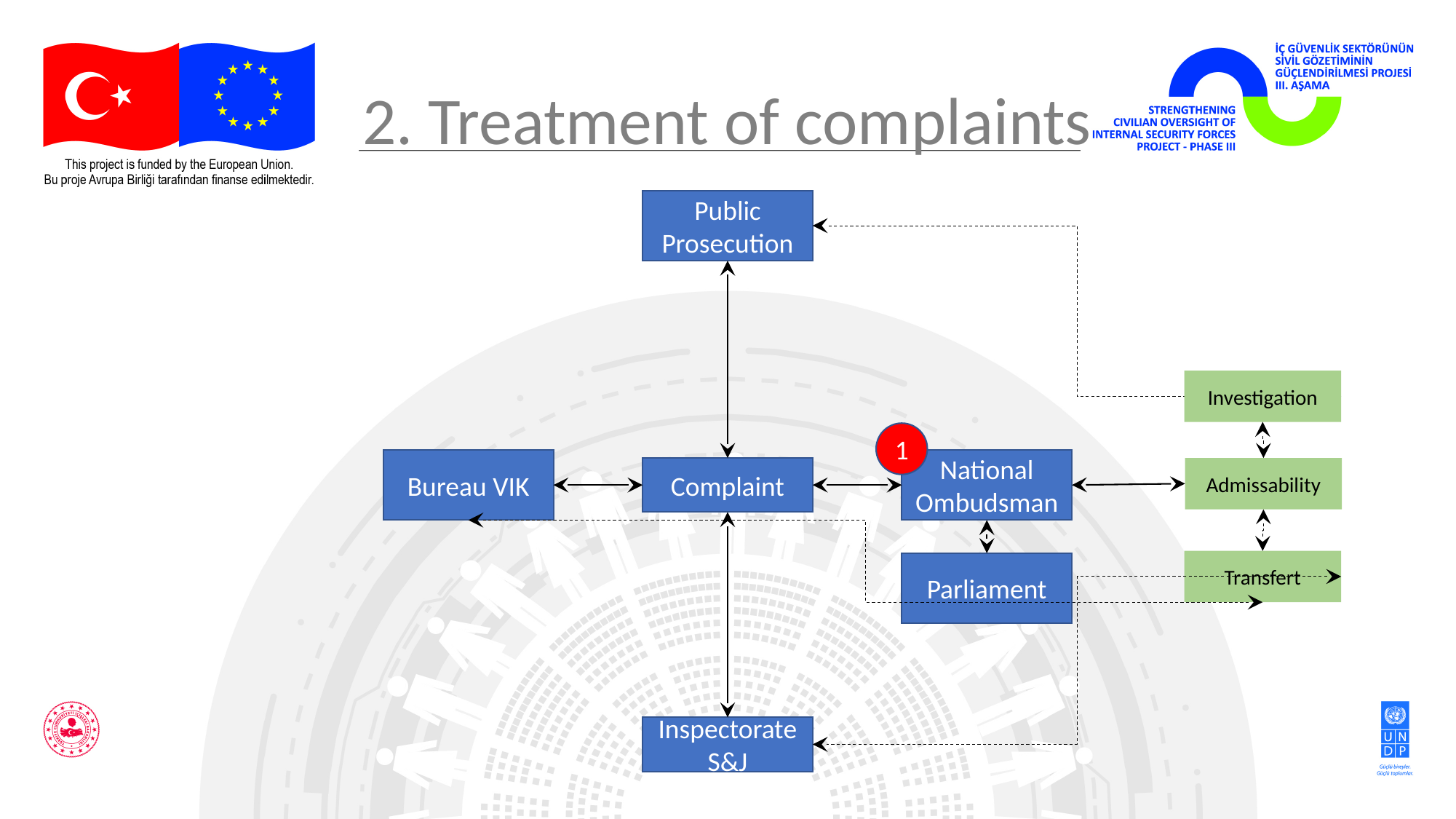

# 2. Treatment of complaints
Public Prosecution
National Ombudsman
Bureau VIK
Inspectorate S&J
Investigation
1
Complaint
Admissability
Transfert
Parliament